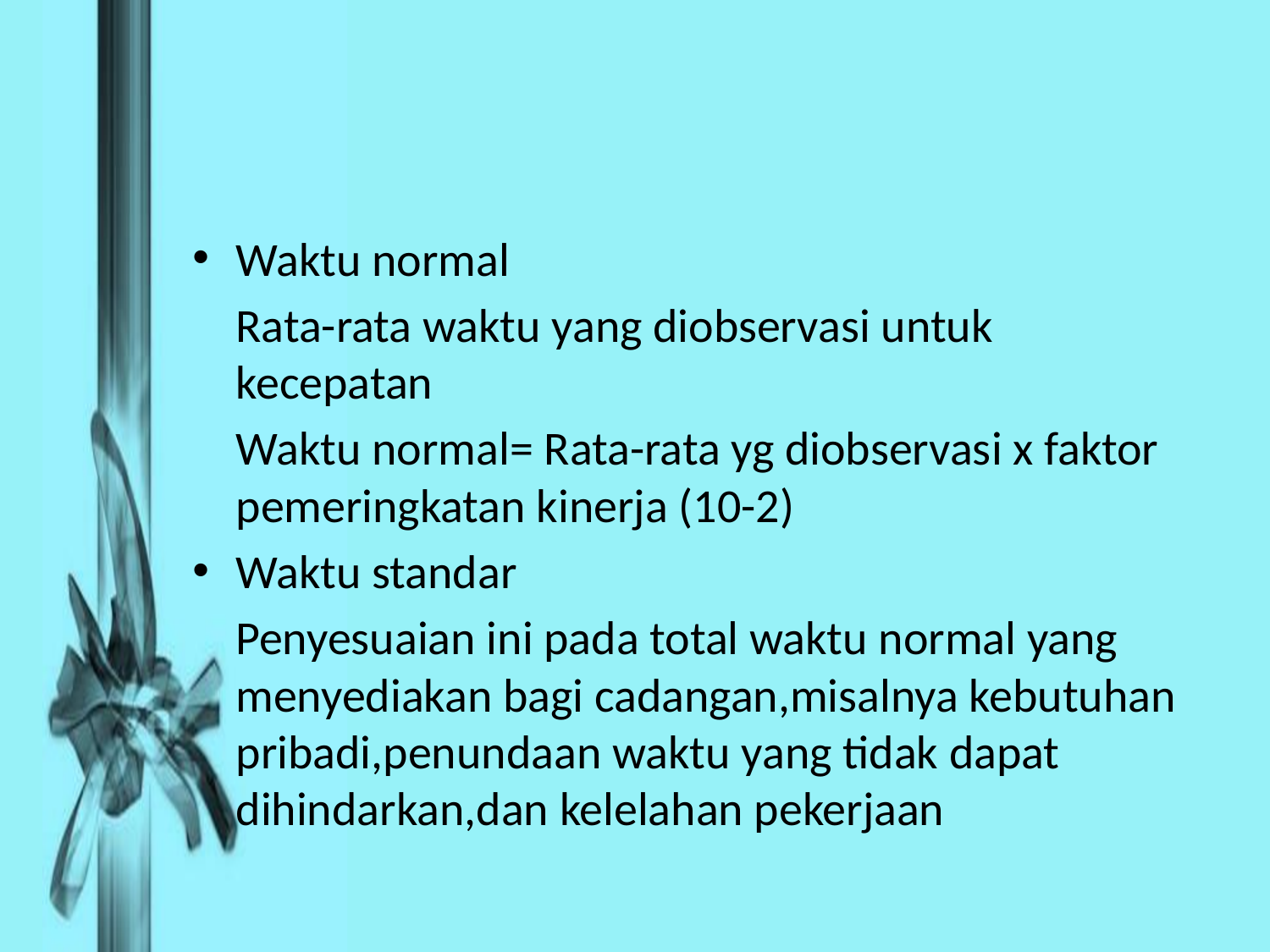

#
Waktu normal
	Rata-rata waktu yang diobservasi untuk kecepatan
	Waktu normal= Rata-rata yg diobservasi x faktor pemeringkatan kinerja (10-2)
Waktu standar
	Penyesuaian ini pada total waktu normal yang menyediakan bagi cadangan,misalnya kebutuhan pribadi,penundaan waktu yang tidak dapat dihindarkan,dan kelelahan pekerjaan